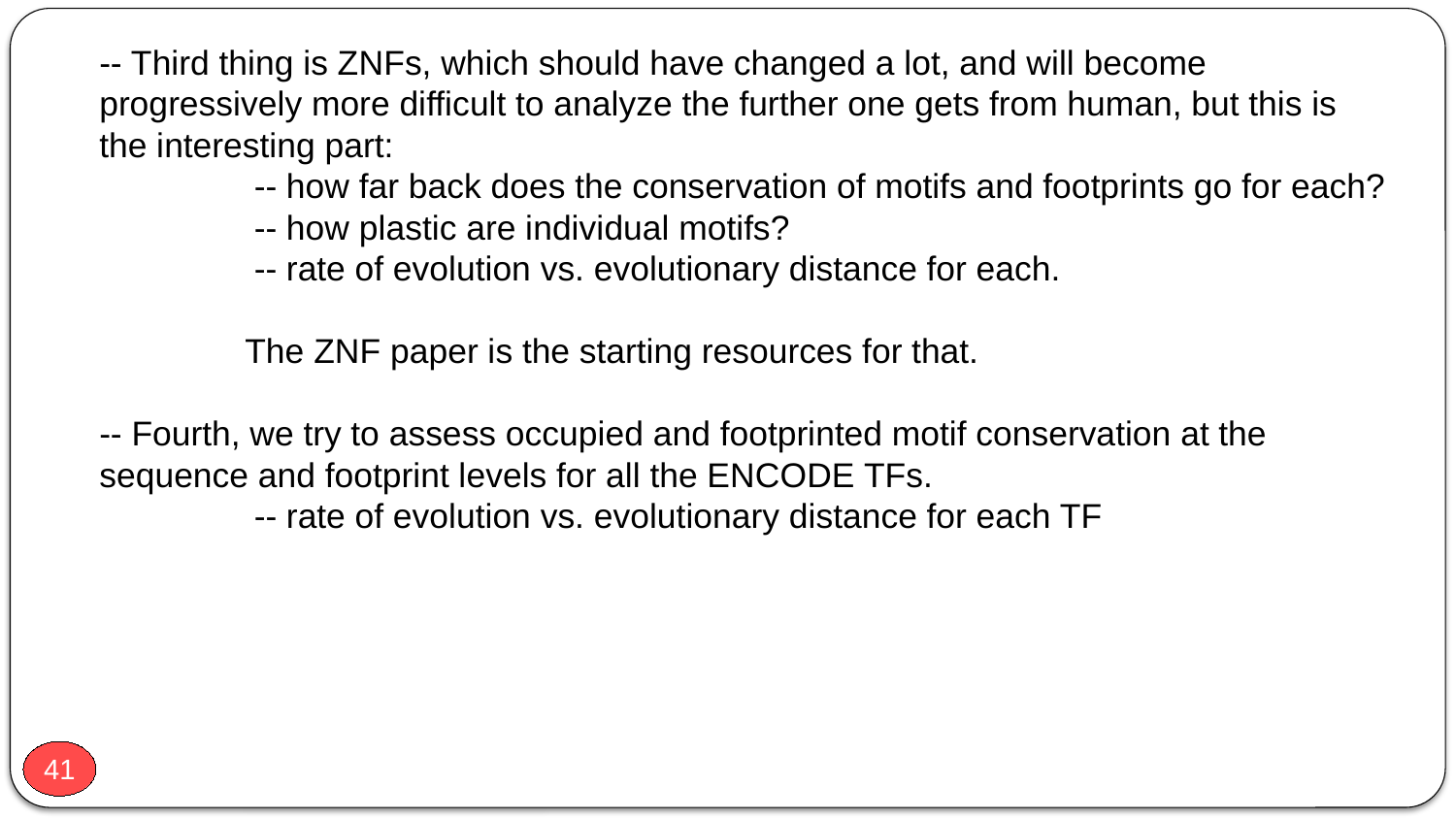

-- Third thing is ZNFs, which should have changed a lot, and will become progressively more difficult to analyze the further one gets from human, but this is the interesting part:
	 -- how far back does the conservation of motifs and footprints go for each?
	 -- how plastic are individual motifs?
	 -- rate of evolution vs. evolutionary distance for each.

	The ZNF paper is the starting resources for that.

-- Fourth, we try to assess occupied and footprinted motif conservation at the sequence and footprint levels for all the ENCODE TFs.
 	 -- rate of evolution vs. evolutionary distance for each TF
41